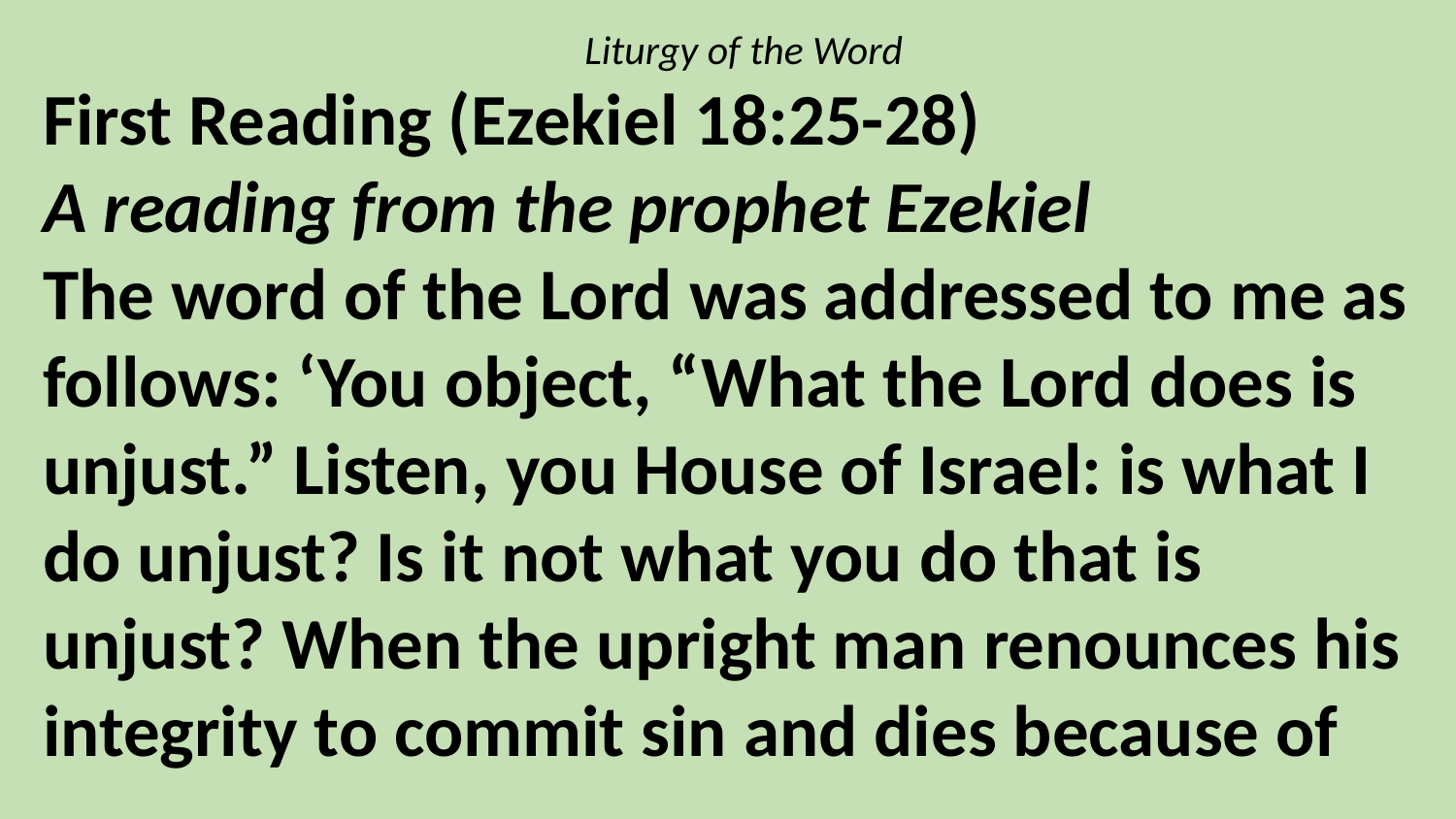

Liturgy of the Word
First Reading (Ezekiel 18:25-28)
A reading from the prophet Ezekiel
The word of the Lord was addressed to me as follows: ‘You object, “What the Lord does is unjust.” Listen, you House of Israel: is what I do unjust? Is it not what you do that is unjust? When the upright man renounces his integrity to commit sin and dies because of